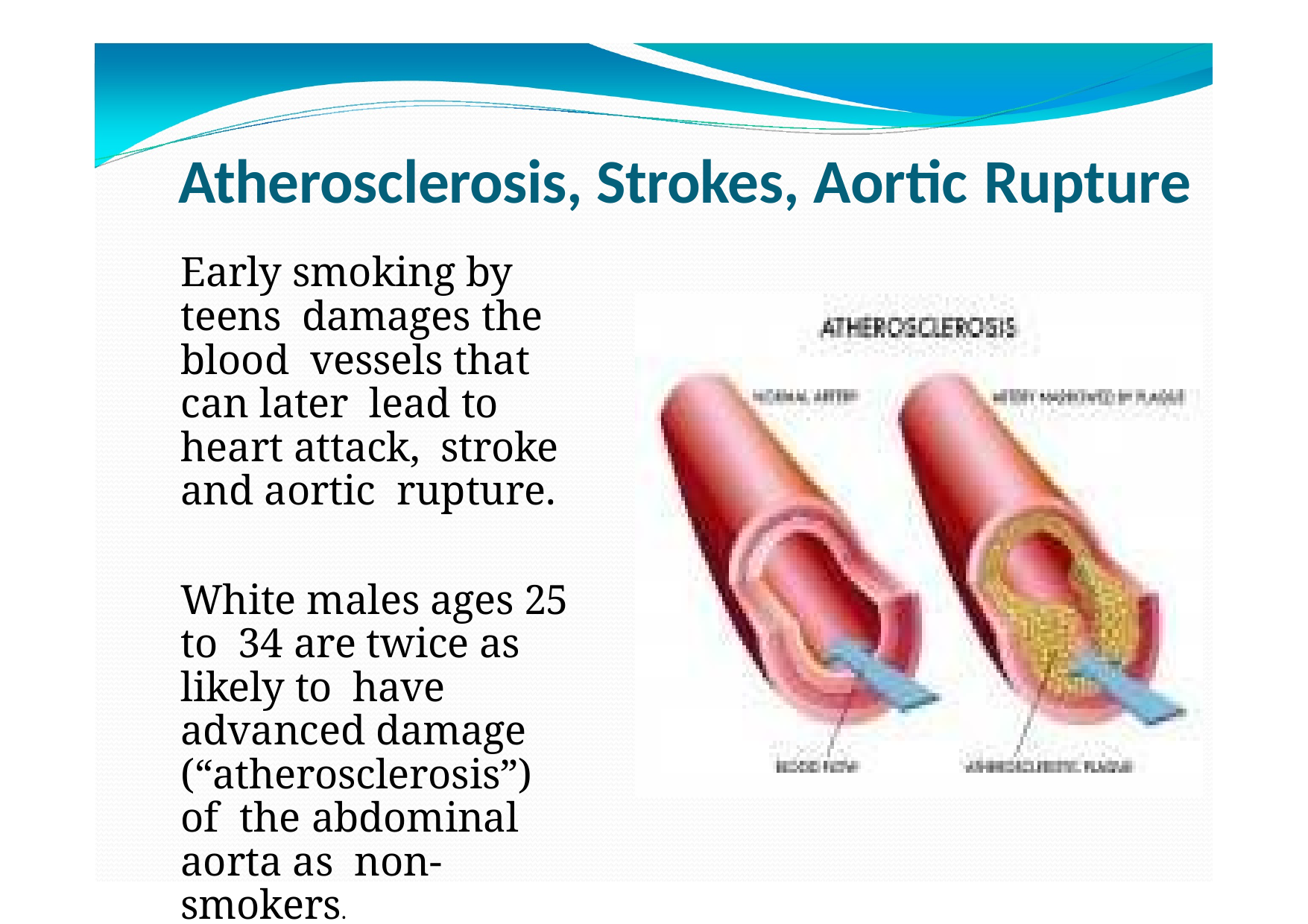

# Atherosclerosis, Strokes, Aortic Rupture
Early smoking by teens  damages the blood  vessels that can later  lead to heart attack,  stroke and aortic  rupture.

White males ages 25 to  34 are twice as likely to  have advanced damage  (“atherosclerosis”) of  the abdominal aorta as  non-smokers.